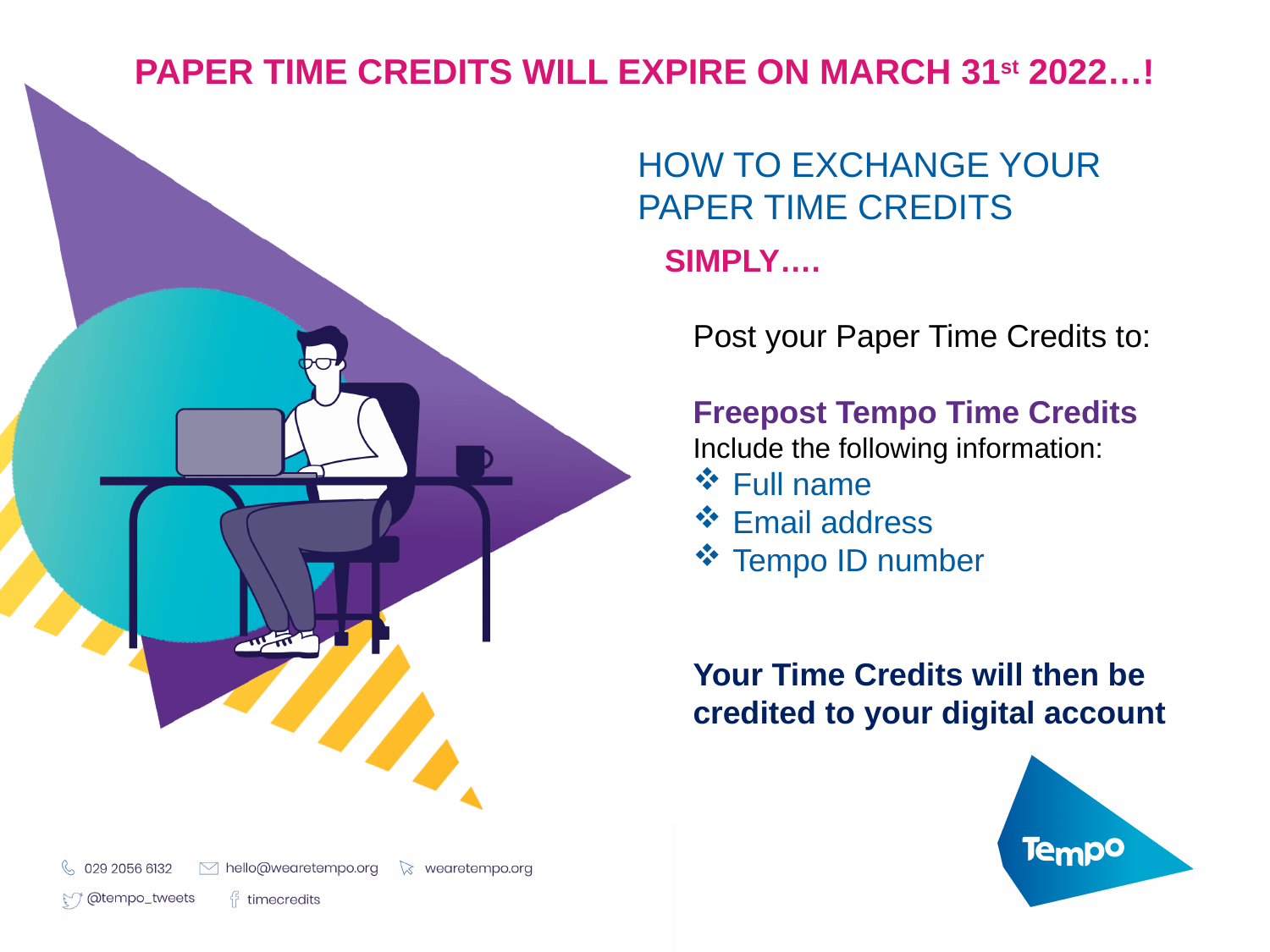

PAPER TIME CREDITS WILL EXPIRE ON MARCH 31st 2022…!
HOW TO EXCHANGE YOUR PAPER TIME CREDITS
SIMPLY….
Post your Paper Time Credits to:

Freepost Tempo Time Credits
Include the following information:
Full name
Email address
Tempo ID number

Your Time Credits will then be credited to your digital account